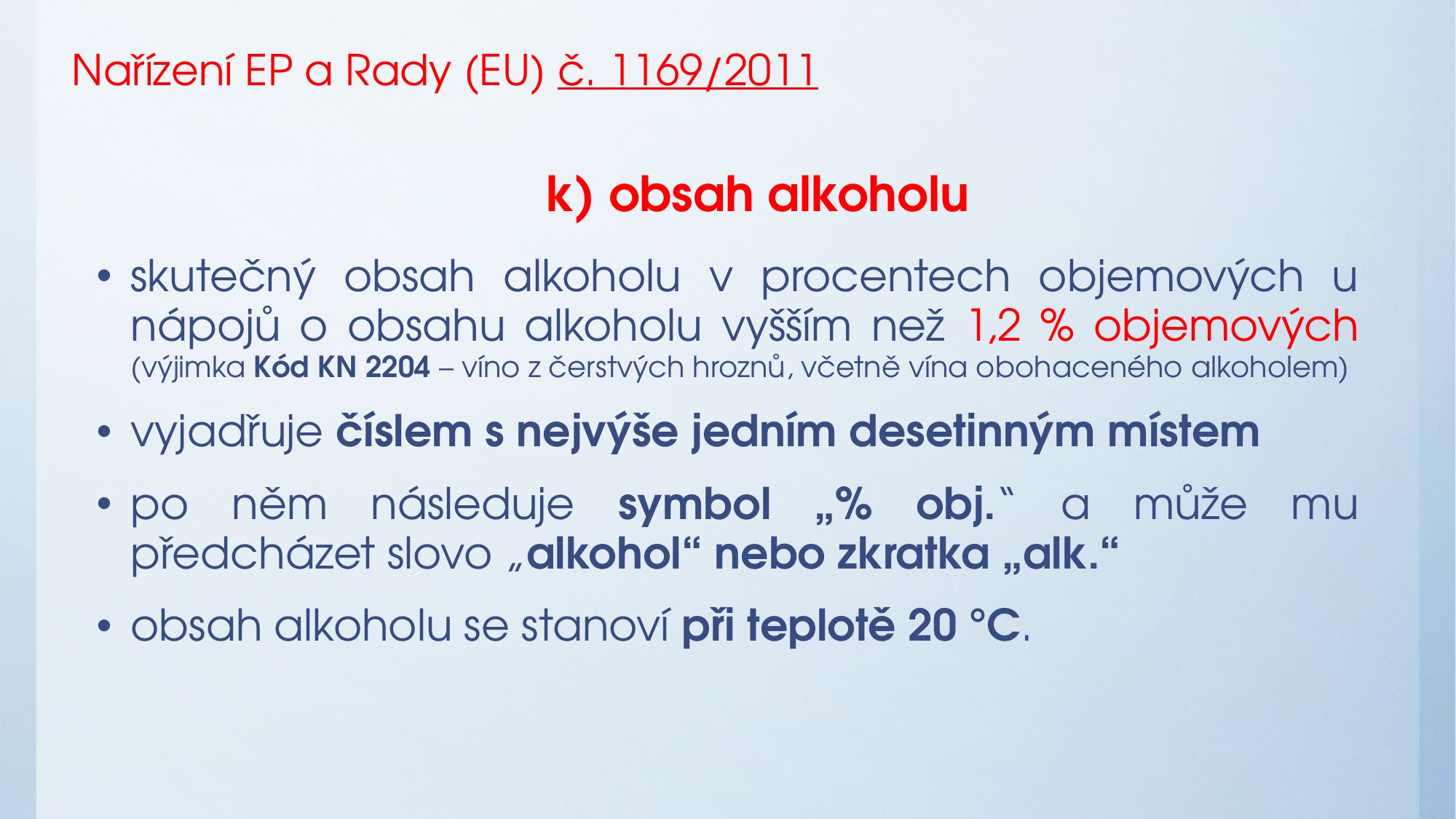

Nařízení EP a Rady (EU) č. 1169/2011
# k) obsah alkoholu
skutečný obsah alkoholu v procentech objemových u nápojů o obsahu alkoholu vyšším než 1,2 % objemových (výjimka Kód KN 2204 – víno z čerstvých hroznů, včetně vína obohaceného alkoholem)
vyjadřuje číslem s nejvýše jedním desetinným místem
po něm následuje symbol „% obj.“ a může mu předcházet slovo „alkohol“ nebo zkratka „alk.“
obsah alkoholu se stanoví při teplotě 20 °C.